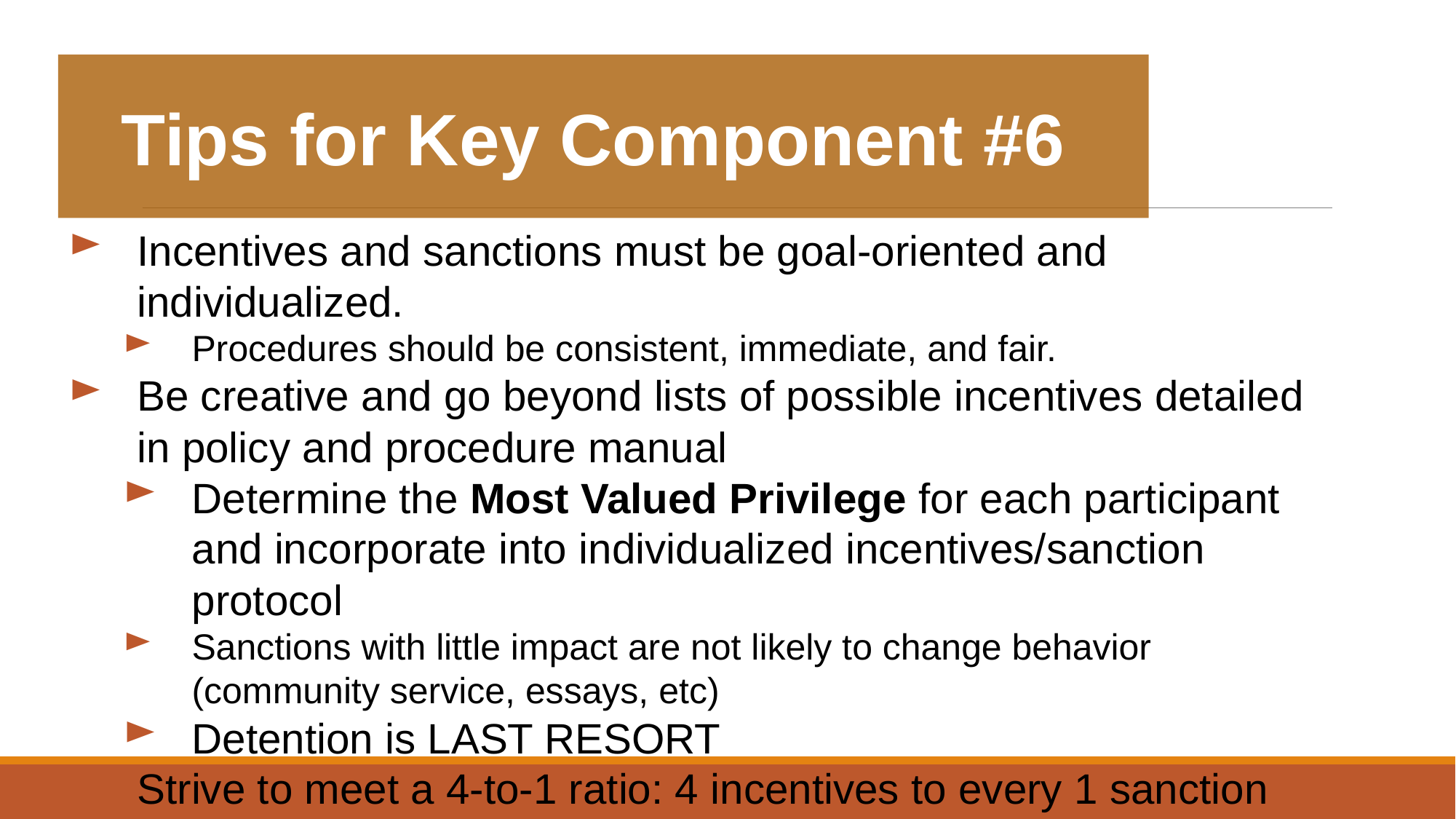

Tips for Key Component #6
Incentives and sanctions must be goal-oriented and individualized.
Procedures should be consistent, immediate, and fair.
Be creative and go beyond lists of possible incentives detailed in policy and procedure manual
Determine the Most Valued Privilege for each participant and incorporate into individualized incentives/sanction protocol
Sanctions with little impact are not likely to change behavior (community service, essays, etc)
Detention is LAST RESORT
Strive to meet a 4-to-1 ratio: 4 incentives to every 1 sanction